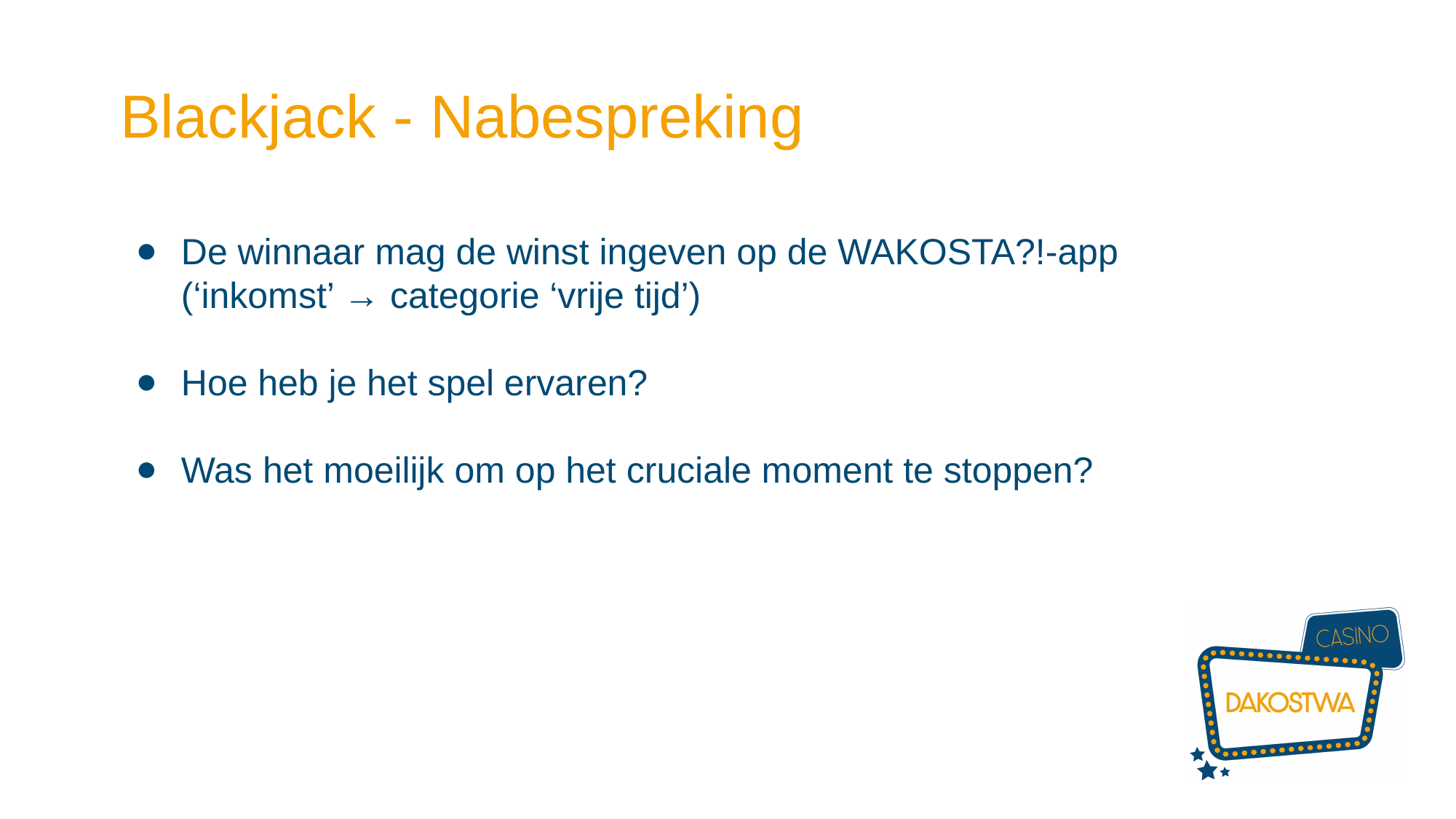

Blackjack - Nabespreking
De winnaar mag de winst ingeven op de WAKOSTA?!-app
(‘inkomst’ → categorie ‘vrije tijd’)
Hoe heb je het spel ervaren?

Was het moeilijk om op het cruciale moment te stoppen?